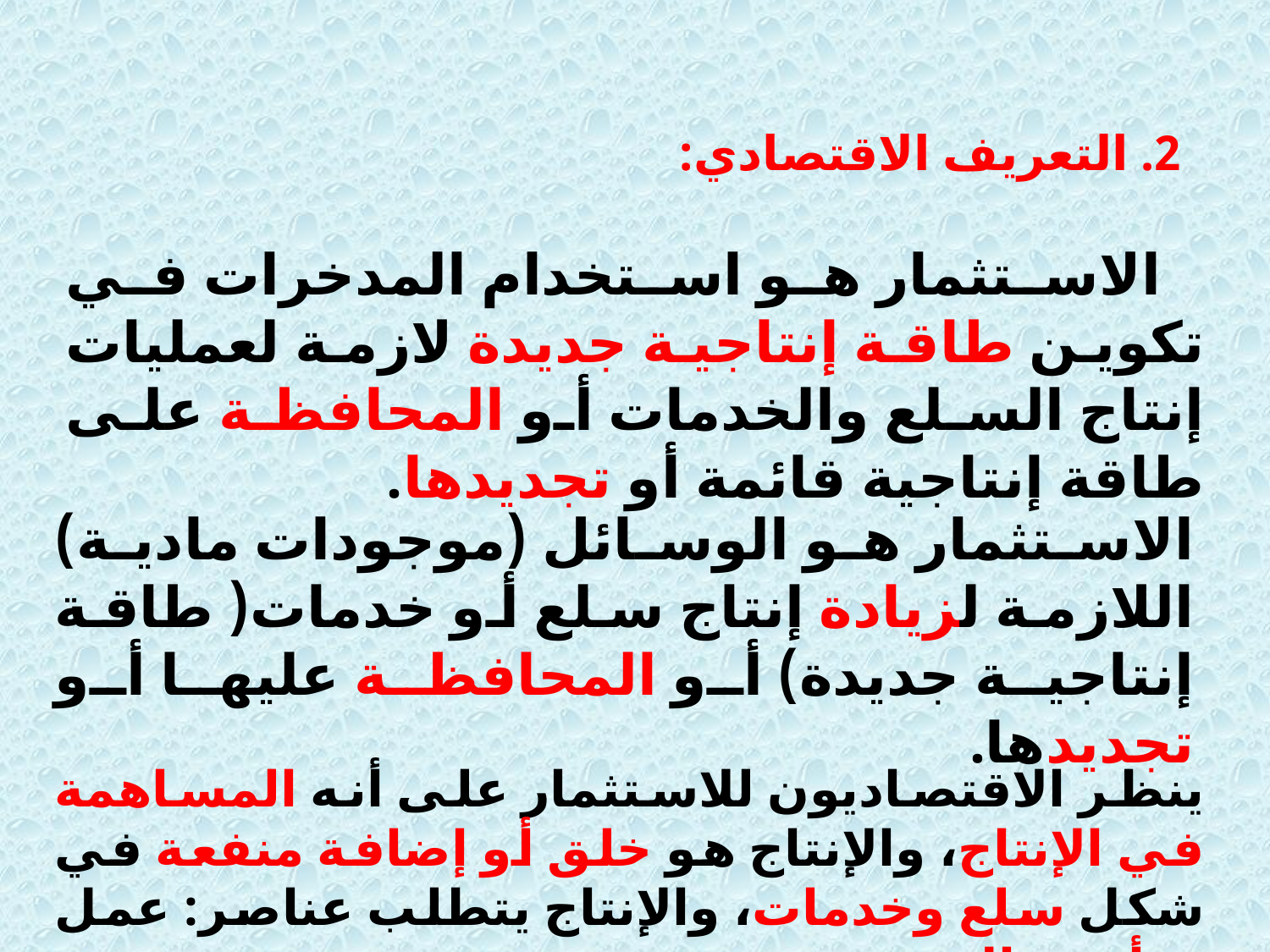

2. التعريف الاقتصادي:
   الاستثمار هو استخدام المدخرات في تكوين طاقة إنتاجية جديدة لازمة لعمليات إنتاج السلع والخدمات أو المحافظة على طاقة إنتاجية قائمة أو تجديدها.
الاستثمار هو الوسائل (موجودات مادية) اللازمة لزيادة إنتاج سلع أو خدمات( طاقة إنتاجية جديدة) أو المحافظة عليها أو تجديدها.
ينظر الاقتصاديون للاستثمار على أنه المساهمة في الإنتاج، والإنتاج هو خلق أو إضافة منفعة في شكل سلع وخدمات، والإنتاج يتطلب عناصر: عمل ورأس مال .